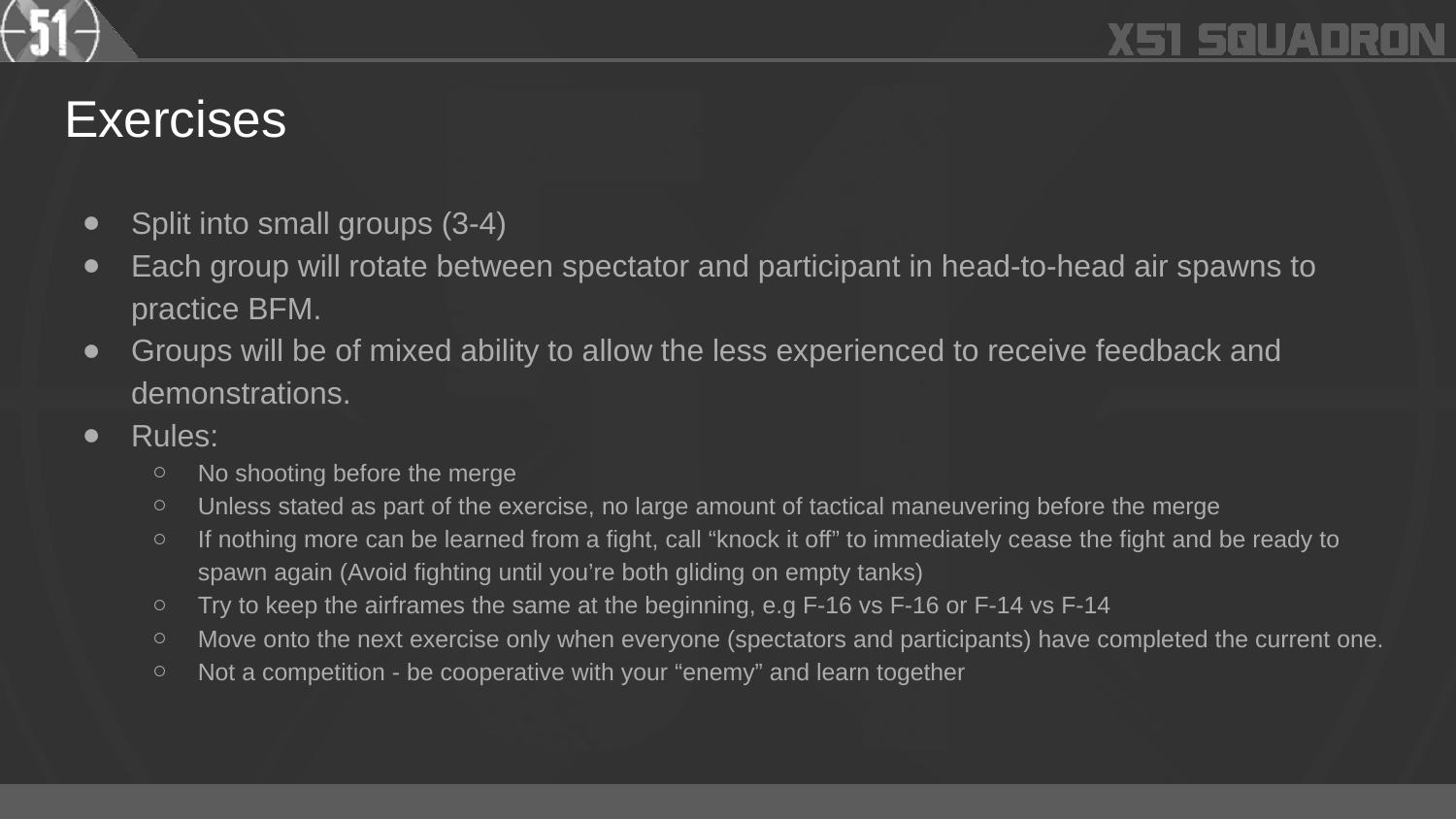

# Exercises
Split into small groups (3-4)
Each group will rotate between spectator and participant in head-to-head air spawns to practice BFM.
Groups will be of mixed ability to allow the less experienced to receive feedback and demonstrations.
Rules:
No shooting before the merge
Unless stated as part of the exercise, no large amount of tactical maneuvering before the merge
If nothing more can be learned from a fight, call “knock it off” to immediately cease the fight and be ready to spawn again (Avoid fighting until you’re both gliding on empty tanks)
Try to keep the airframes the same at the beginning, e.g F-16 vs F-16 or F-14 vs F-14
Move onto the next exercise only when everyone (spectators and participants) have completed the current one.
Not a competition - be cooperative with your “enemy” and learn together